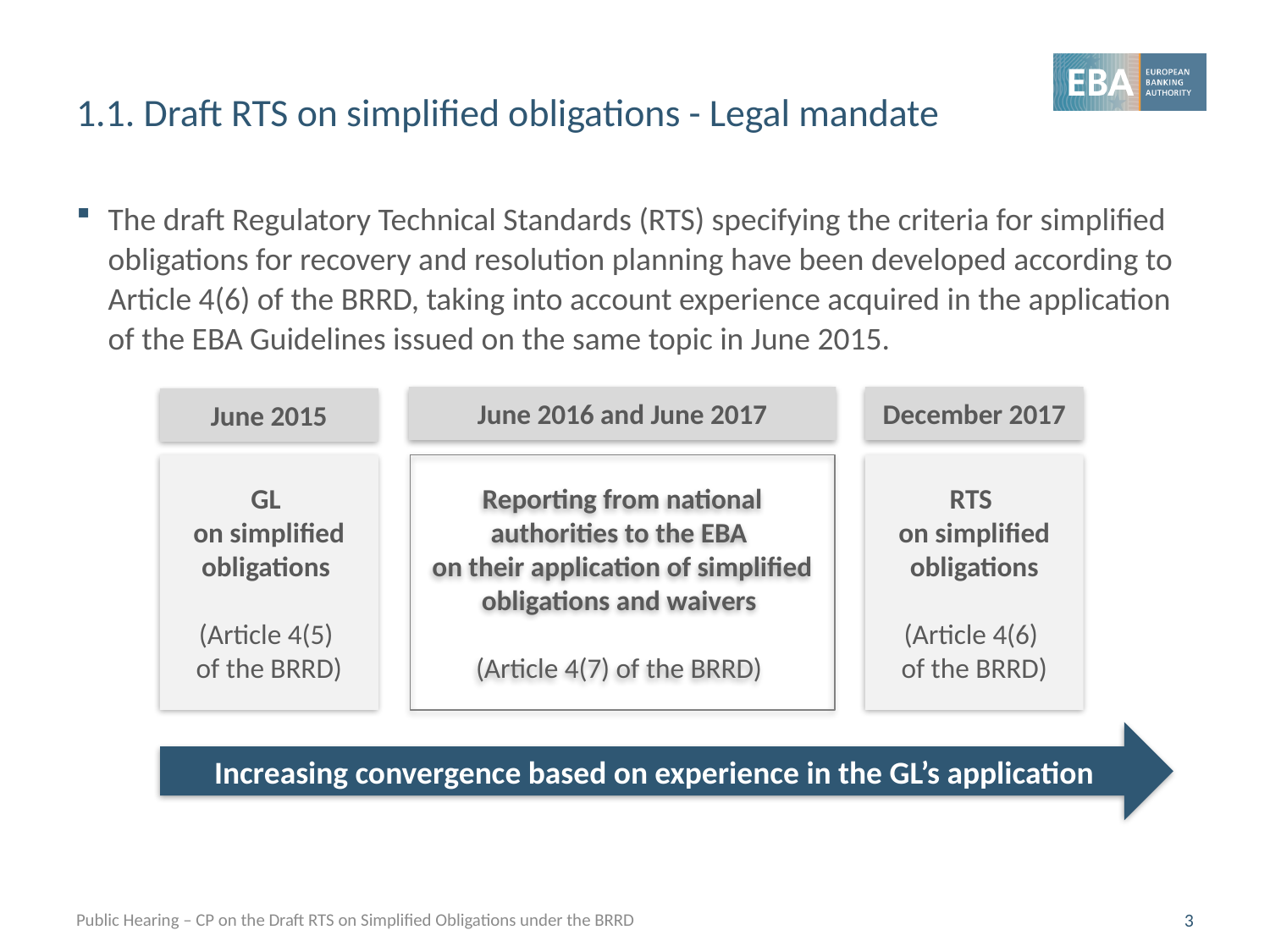

# 1.1. Draft RTS on simplified obligations - Legal mandate
The draft Regulatory Technical Standards (RTS) specifying the criteria for simplified obligations for recovery and resolution planning have been developed according to Article 4(6) of the BRRD, taking into account experience acquired in the application of the EBA Guidelines issued on the same topic in June 2015.

June 2016 and June 2017
December 2017
June 2015
RTS
on simplified obligations

(Article 4(6)
of the BRRD)
GL
on simplified obligations

(Article 4(5)
of the BRRD)
Reporting from national authorities to the EBA
on their application of simplified obligations and waivers
(Article 4(7) of the BRRD)
Increasing convergence based on experience in the GL’s application
Public Hearing – CP on the Draft RTS on Simplified Obligations under the BRRD
3